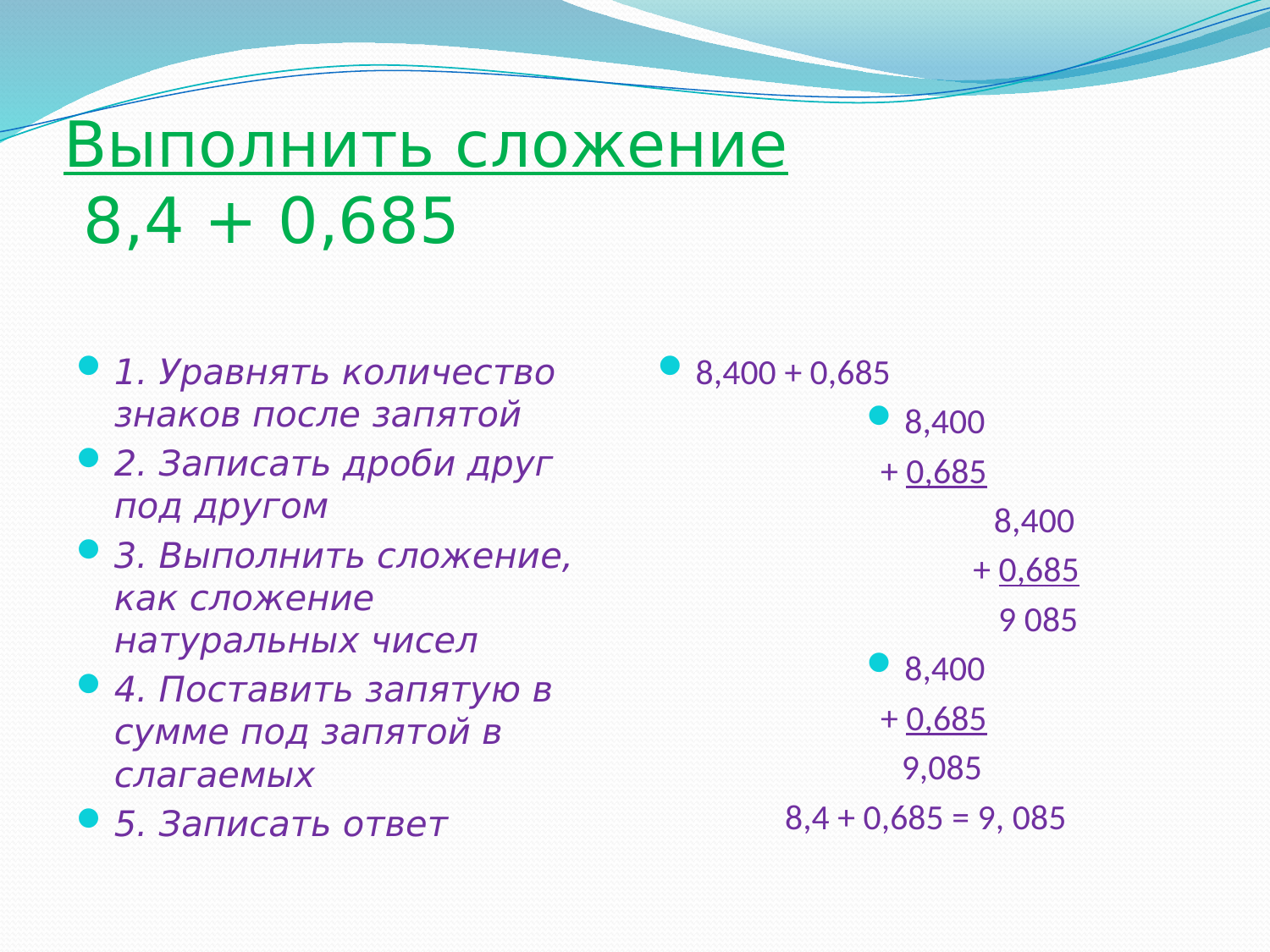

# Выполнить сложение 8,4 + 0,685

1. Уравнять количество знаков после запятой
2. Записать дроби друг под другом
3. Выполнить сложение, как сложение натуральных чисел
4. Поставить запятую в сумме под запятой в слагаемых
5. Записать ответ

8,400 + 0,685
8,400
  + 0,685
                           8,400
                         + 0,685
                            9 085
8,400
  + 0,685
     9,085
8,4 + 0,685 = 9, 085